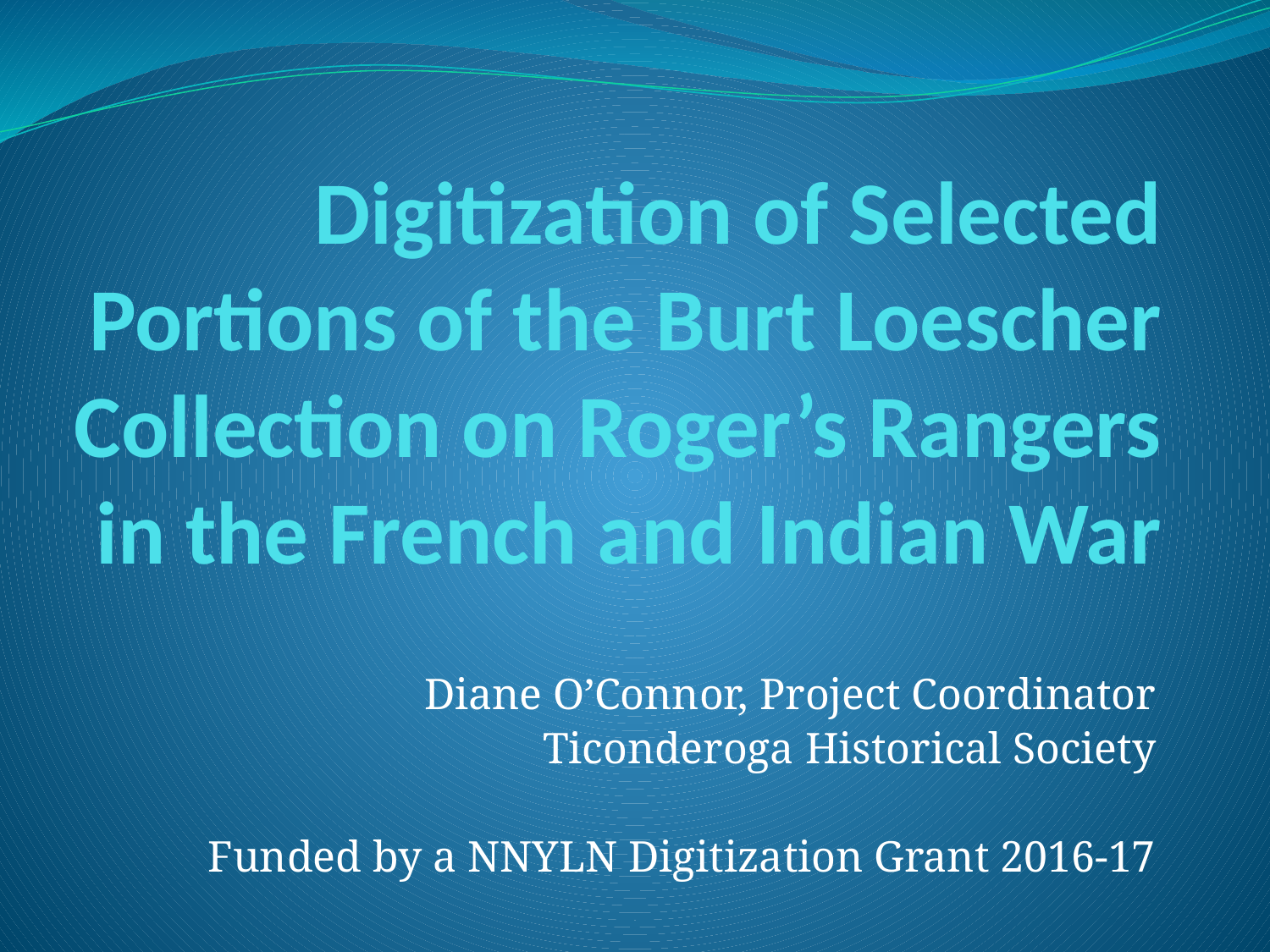

# Digitization of Selected Portions of the Burt Loescher Collection on Roger’s Rangers in the French and Indian War
Diane O’Connor, Project Coordinator
Ticonderoga Historical Society

Funded by a NNYLN Digitization Grant 2016-17